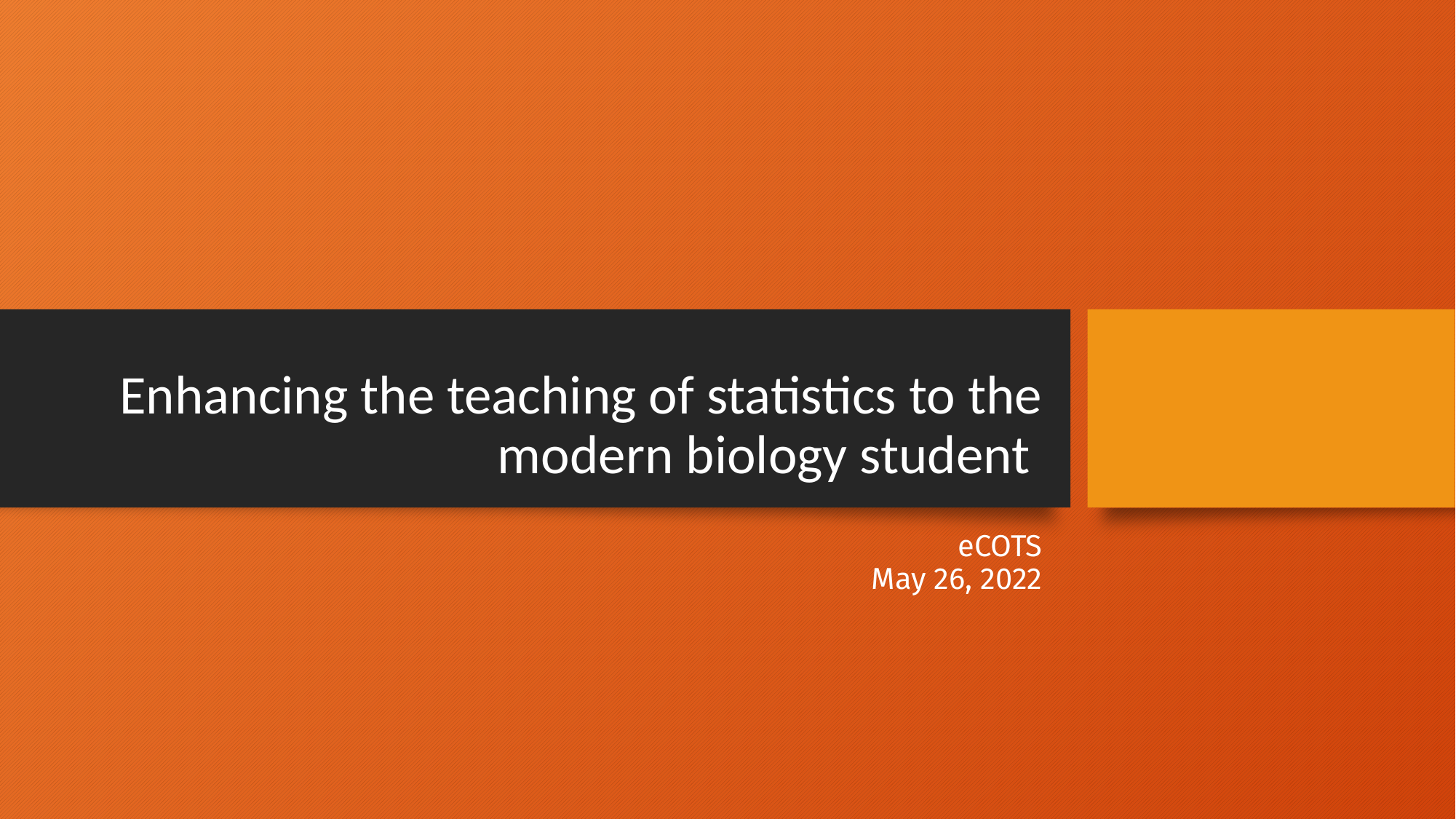

# Enhancing the teaching of statistics to the modern biology student
eCOTS
May 26, 2022